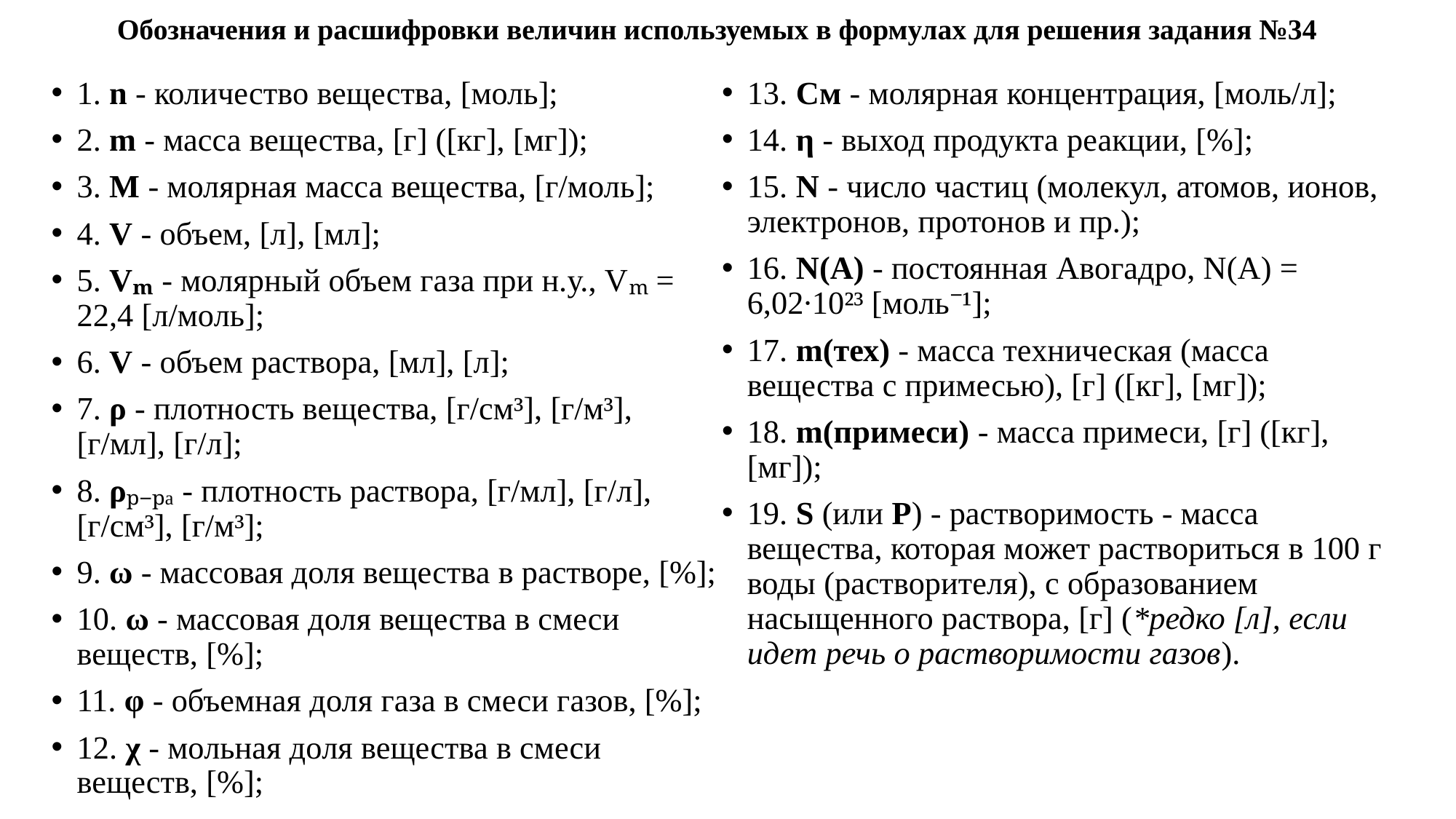

# Обозначения и расшифровки величин используемых в формулах для решения задания №34
1. n - количество вещества, [моль];
2. m - масса вещества, [г] ([кг], [мг]);
3. М - молярная масса вещества, [г/моль];
4. V - объем, [л], [мл];
5. Vₘ - молярный объем газа при н.у., Vₘ = 22,4 [л/моль];
6. V - объем раствора, [мл], [л];
7. ρ - плотность вещества, [г/см³], [г/м³], [г/мл], [г/л];
8. ρₚ₋ₚₐ - плотность раствора, [г/мл], [г/л], [г/см³], [г/м³];
9. ω - массовая доля вещества в растворе, [%];
10. ω - массовая доля вещества в смеси веществ, [%];
11. φ - объемная доля газа в смеси газов, [%];
12. χ - мольная доля вещества в смеси веществ, [%];
13. См - молярная концентрация, [моль/л];
14. η - выход продукта реакции, [%];
15. N - число частиц (молекул, атомов, ионов, электронов, протонов и пр.);
16. N(А) - постоянная Авогадро, N(А) = 6,02∙10²³ [моль⁻¹];
17. m(тех) - масса техническая (масса вещества с примесью), [г] ([кг], [мг]);
18. m(примеси) - масса примеси, [г] ([кг], [мг]);
19. S (или Р) - растворимость - масса вещества, которая может раствориться в 100 г воды (растворителя), с образованием насыщенного раствора, [г] (*редко [л], если идет речь о растворимости газов).